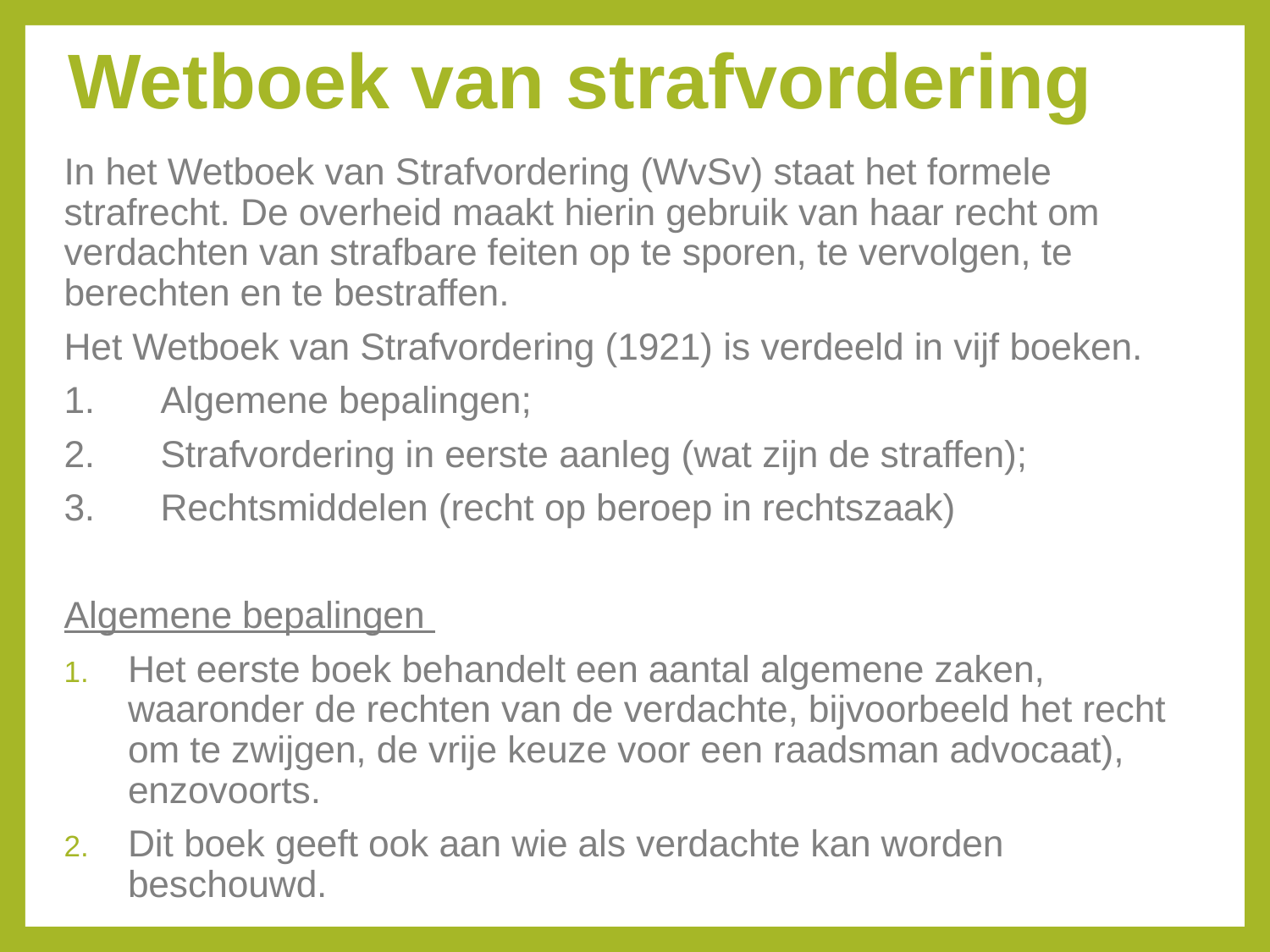

# Wetboek van strafvordering
In het Wetboek van Strafvordering (WvSv) staat het formele strafrecht. De overheid maakt hierin gebruik van haar recht om verdachten van strafbare feiten op te sporen, te vervolgen, te berechten en te bestraffen.
Het Wetboek van Strafvordering (1921) is verdeeld in vijf boeken.
1.	Algemene bepalingen;
2.	Strafvordering in eerste aanleg (wat zijn de straffen);
3.	Rechtsmiddelen (recht op beroep in rechtszaak)

Algemene bepalingen
Het eerste boek behandelt een aantal algemene zaken, waaronder de rechten van de verdachte, bijvoorbeeld het recht om te zwijgen, de vrije keuze voor een raadsman advocaat), enzovoorts.
Dit boek geeft ook aan wie als verdachte kan worden beschouwd.